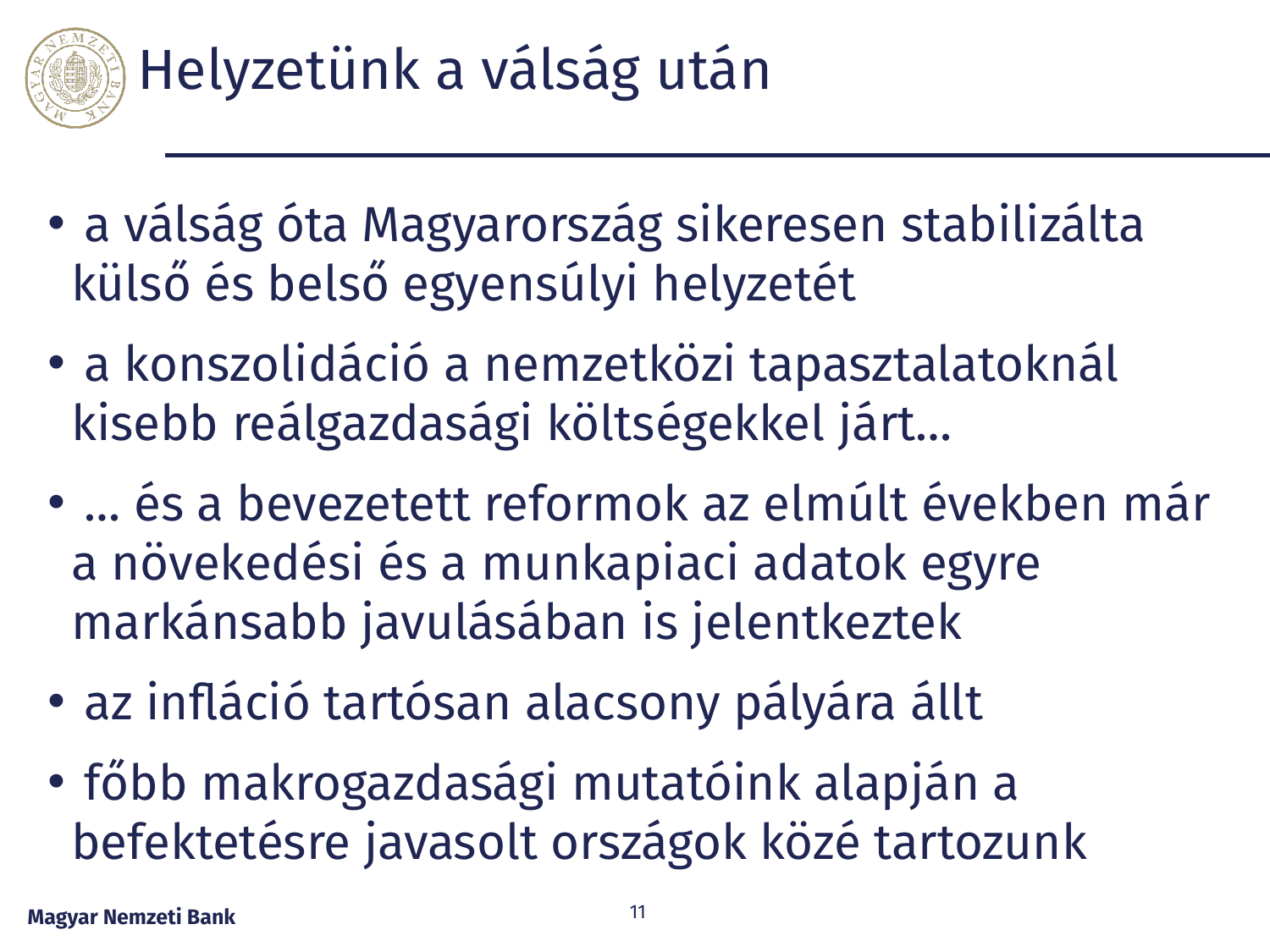

# Helyzetünk a válság után
 a válság óta Magyarország sikeresen stabilizálta külső és belső egyensúlyi helyzetét
 a konszolidáció a nemzetközi tapasztalatoknál kisebb reálgazdasági költségekkel járt…
 … és a bevezetett reformok az elmúlt években már a növekedési és a munkapiaci adatok egyre markánsabb javulásában is jelentkeztek
 az infláció tartósan alacsony pályára állt
 főbb makrogazdasági mutatóink alapján a befektetésre javasolt országok közé tartozunk

11
Magyar Nemzeti Bank